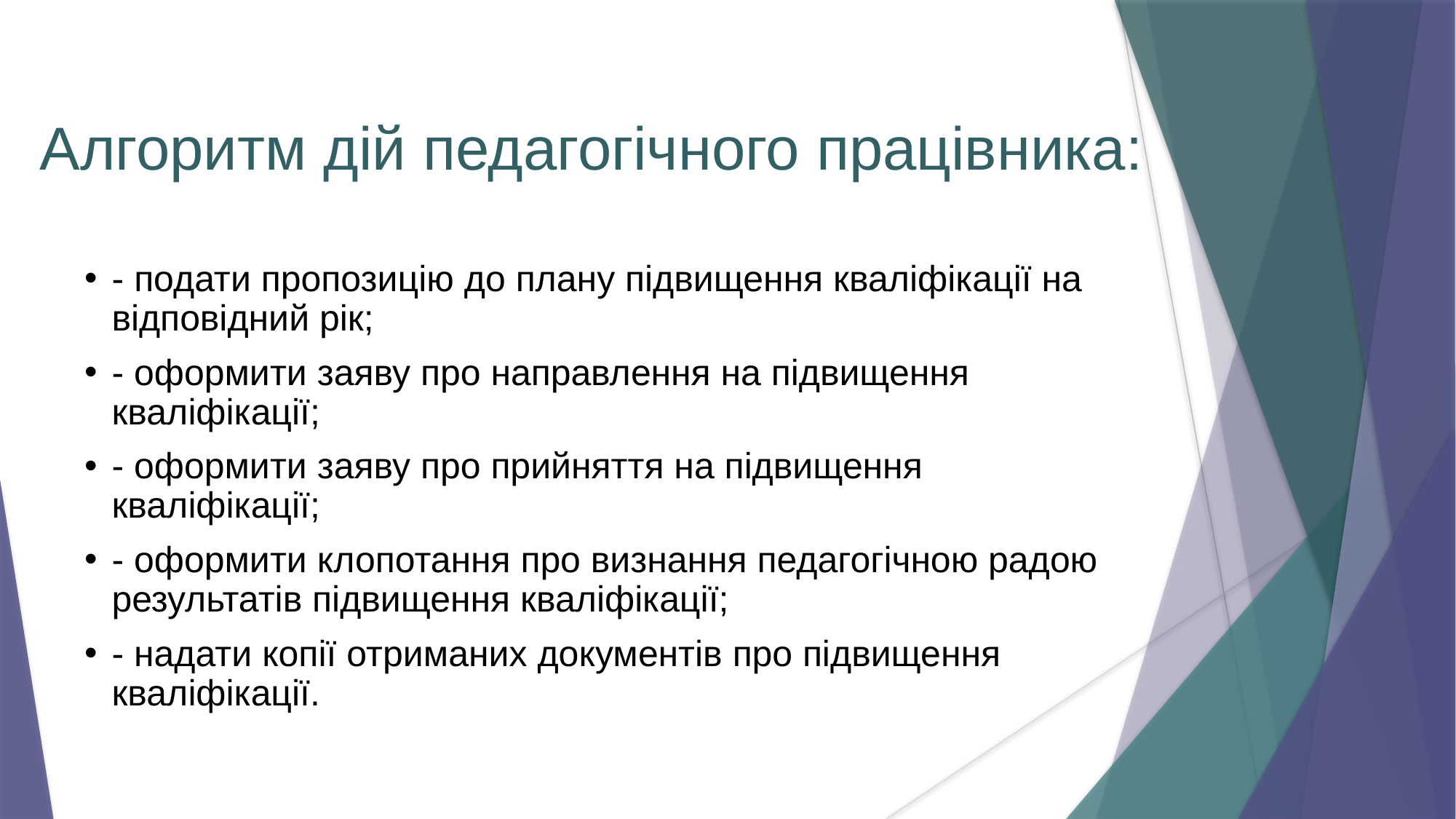

# Алгоритм дій педагогічного працівника:
- подати пропозицію до плану підвищення кваліфікації на відповідний рік;
- оформити заяву про направлення на підвищення кваліфікації;
- оформити заяву про прийняття на підвищення кваліфікації;
- оформити клопотання про визнання педагогічною радою результатів підвищення кваліфікації;
- надати копії отриманих документів про підвищення кваліфікації.